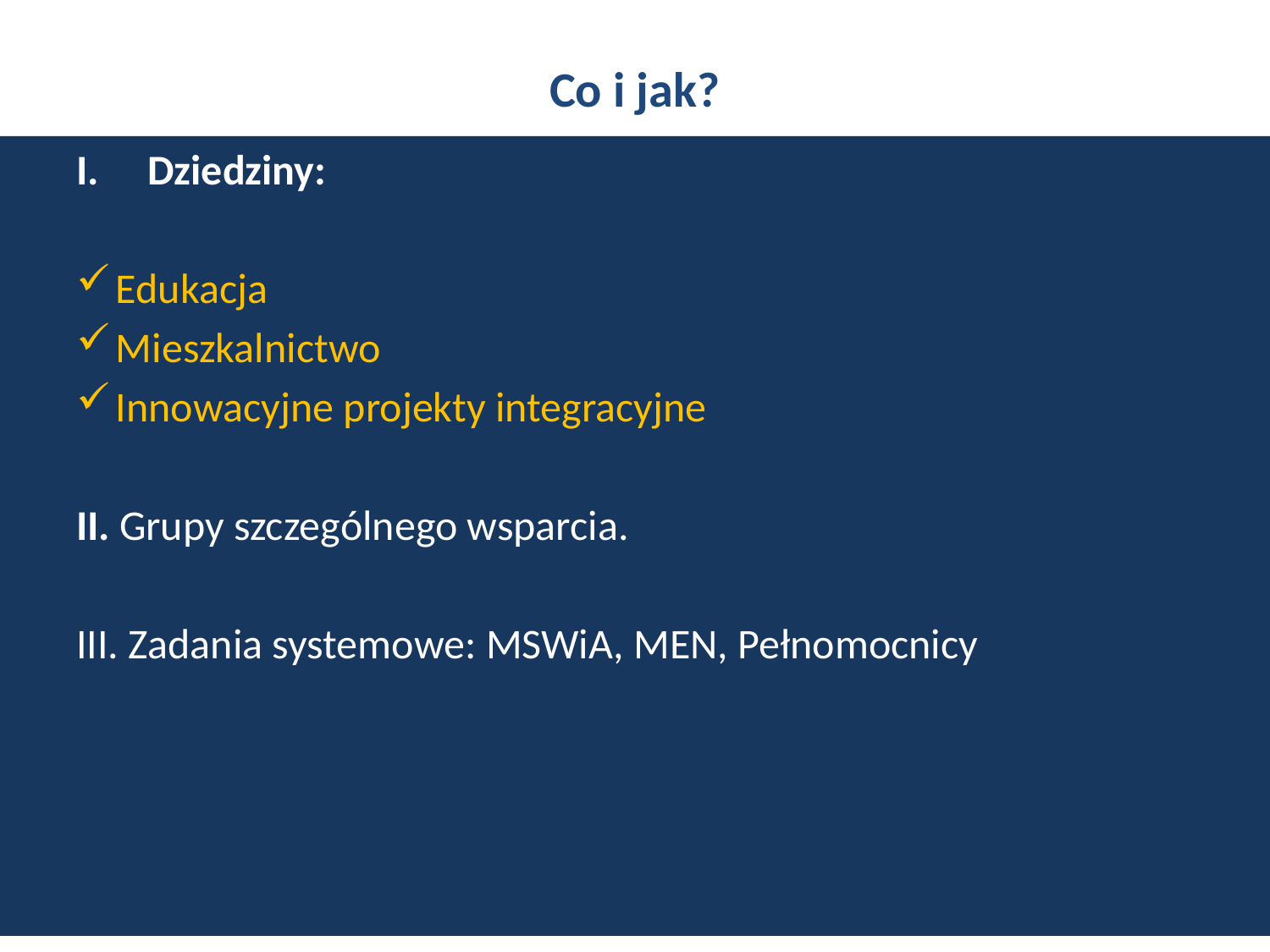

# Co i jak?
Dziedziny:

Edukacja
Mieszkalnictwo
Innowacyjne projekty integracyjne

II. Grupy szczególnego wsparcia.

III. Zadania systemowe: MSWiA, MEN, Pełnomocnicy